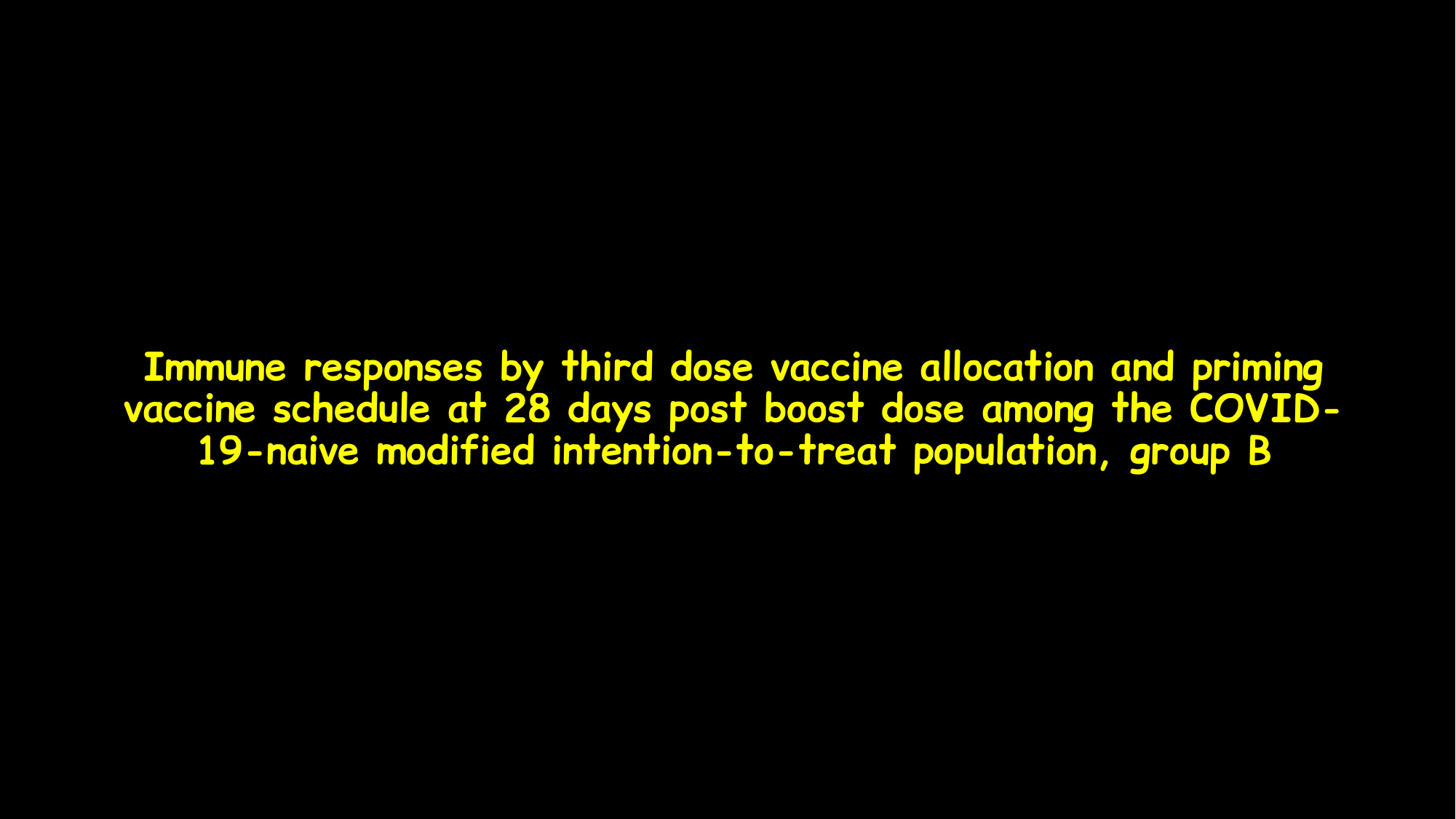

# Immune responses by third dose vaccine allocation and priming vaccine schedule at 28 days post boost dose among the COVID-19-naive modified intention-to-treat population, group B